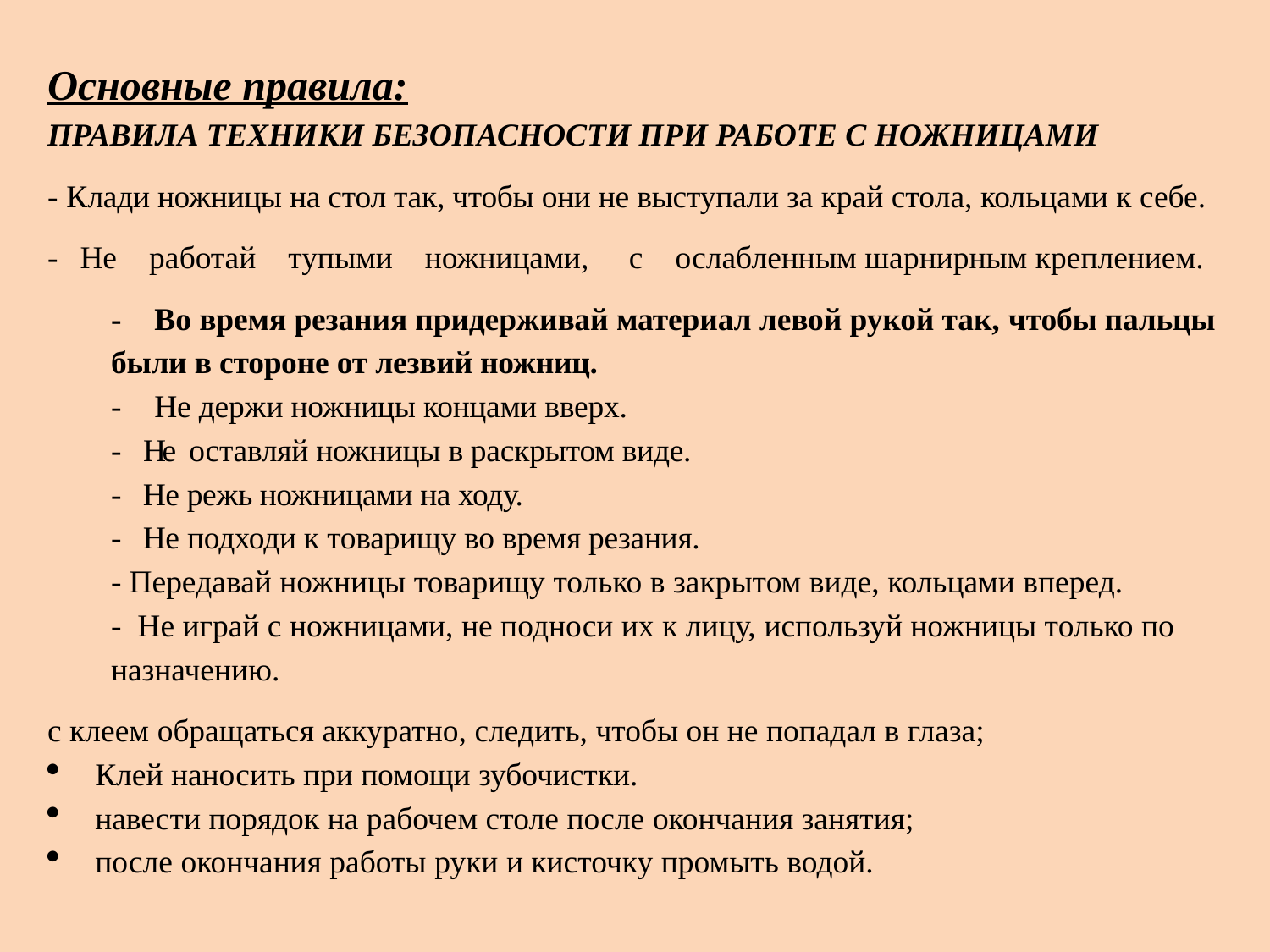

Основные правила:
ПРАВИЛА ТЕХНИКИ БЕЗОПАСНОСТИ ПРИ РАБОТЕ С НОЖНИЦАМИ
-  Клади ножницы на стол так, чтобы они не выступали за край стола, кольцами к себе.
-   Не    работай    тупыми    ножницами,     с    ослабленным шарнирным креплением.
-      Во время резания придерживай материал левой рукой так, чтобы пальцы были в стороне от лезвий ножниц.
-      Не держи ножницы концами вверх.
-      Не   оставляй ножницы в раскрытом виде.
-   Не режь ножницами на ходу.
-   Не подходи к товарищу во время резания.
- Передавай ножницы товарищу только в закрытом виде, кольцами вперед.
-  Не играй с ножницами, не подноси их к лицу, используй ножницы только по назначению.
с клеем обращаться аккуратно, следить, чтобы он не попадал в глаза;
Клей наносить при помощи зубочистки.
навести порядок на рабочем столе после окончания занятия;
после окончания работы руки и кисточку промыть водой.